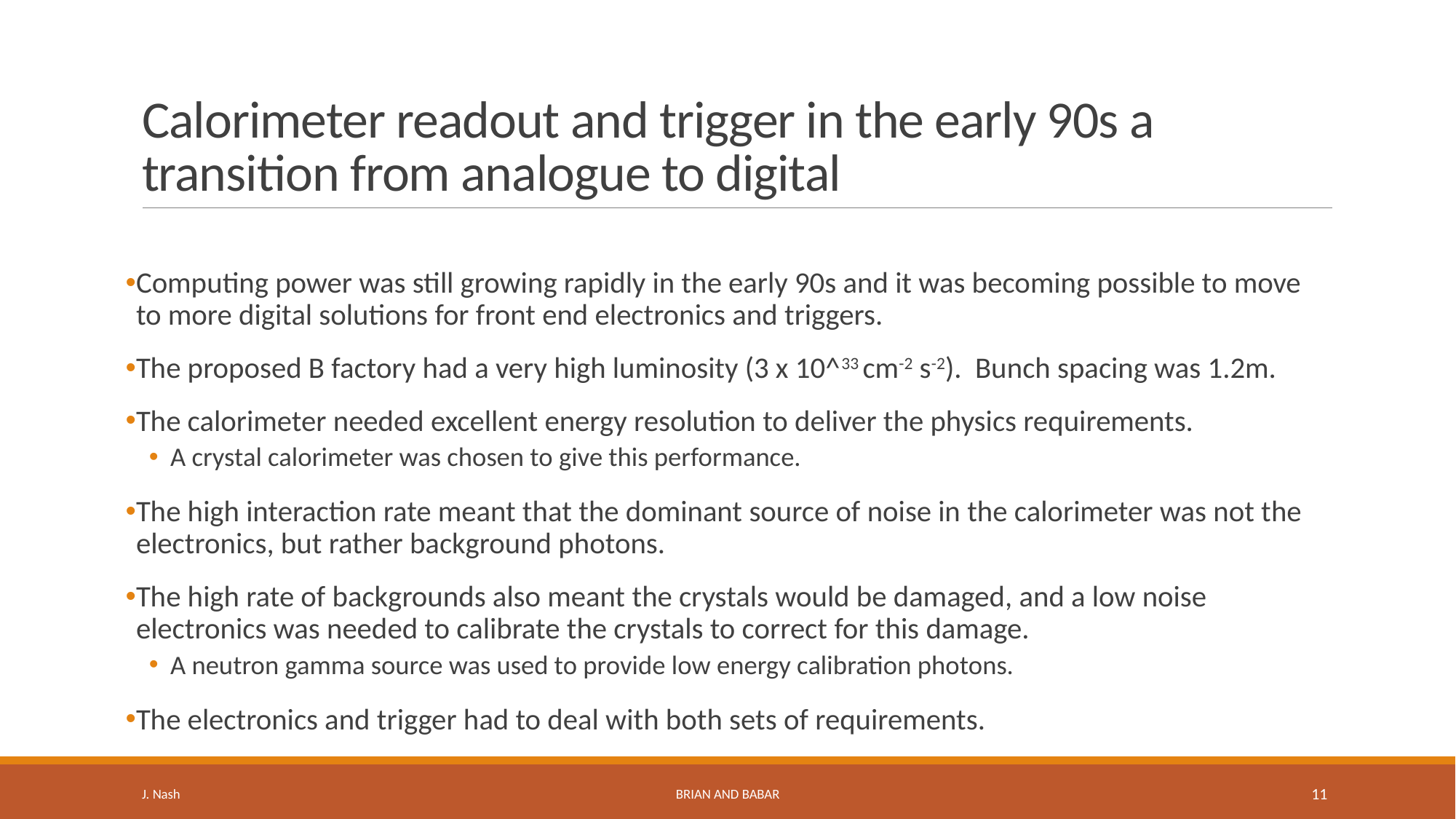

# Calorimeter readout and trigger in the early 90s a transition from analogue to digital
Computing power was still growing rapidly in the early 90s and it was becoming possible to move to more digital solutions for front end electronics and triggers.
The proposed B factory had a very high luminosity (3 x 10^33 cm-2 s-2).  Bunch spacing was 1.2m.
The calorimeter needed excellent energy resolution to deliver the physics requirements.
A crystal calorimeter was chosen to give this performance.
The high interaction rate meant that the dominant source of noise in the calorimeter was not the electronics, but rather background photons.
The high rate of backgrounds also meant the crystals would be damaged, and a low noise electronics was needed to calibrate the crystals to correct for this damage.
A neutron gamma source was used to provide low energy calibration photons.
The electronics and trigger had to deal with both sets of requirements.

J. Nash
Brian and BaBar
11